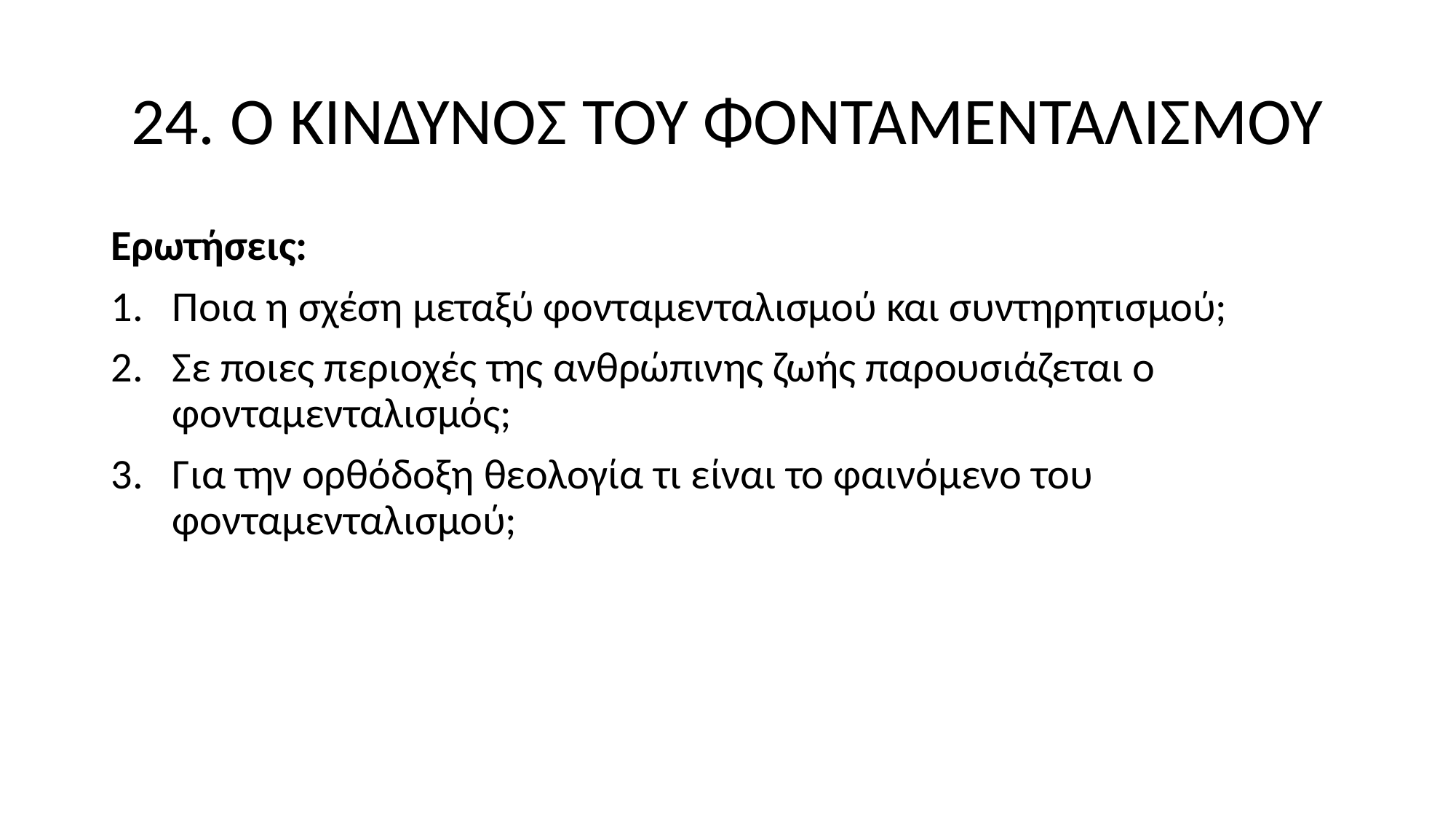

# 24. Ο ΚΙΝΔΥΝΟΣ ΤΟΥ ΦΟΝΤΑΜΕΝΤΑΛΙΣΜΟΥ
Ερωτήσεις:
Ποια η σχέση μεταξύ φονταμενταλισμού και συντηρητισμού;
Σε ποιες περιοχές της ανθρώπινης ζωής παρουσιάζεται ο φονταμενταλισμός;
Για την ορθόδοξη θεολογία τι είναι το φαινόμενο του φονταμενταλισμού;